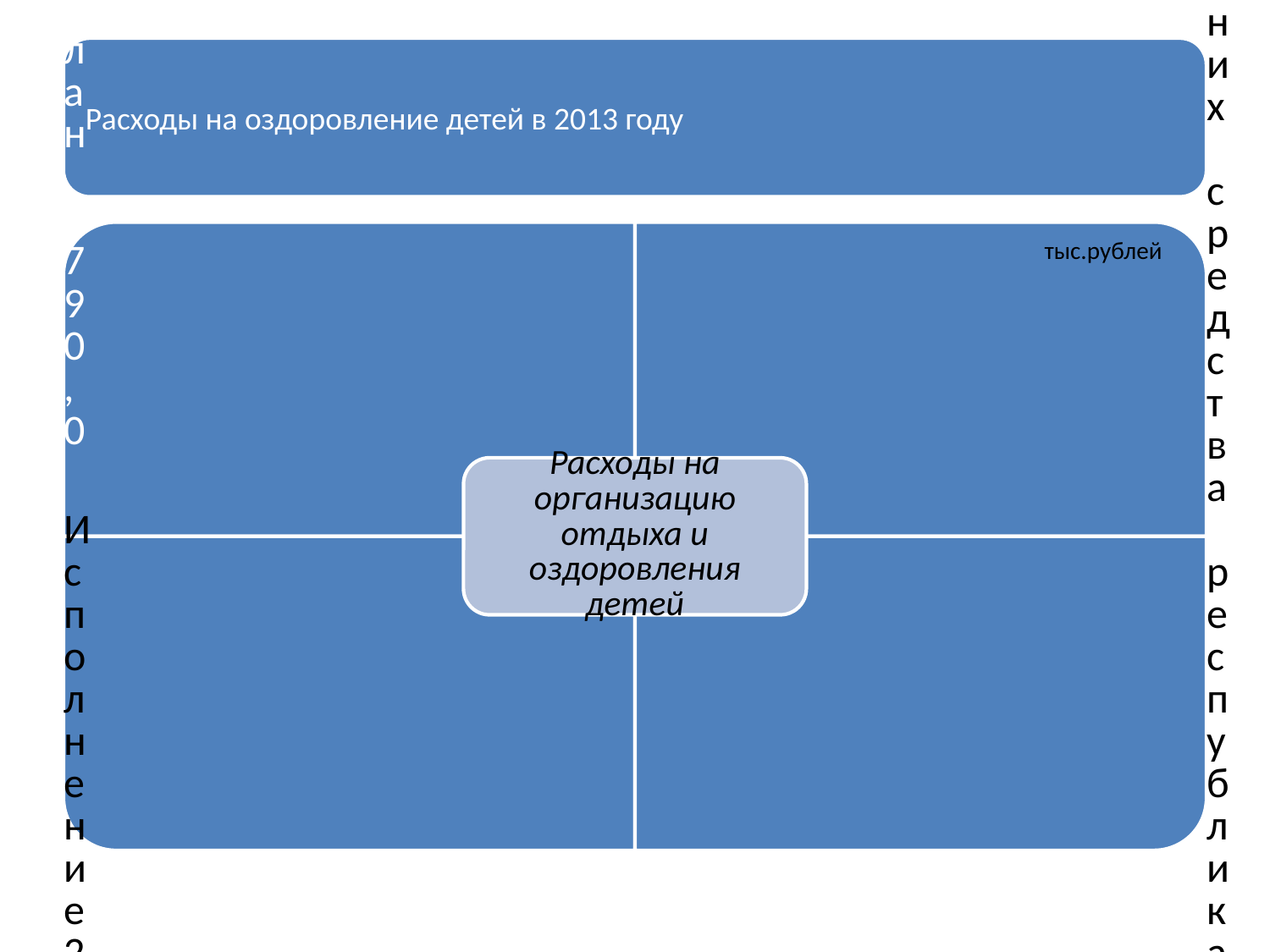

Расходы на оздоровление детей в 2013 году
Расходы на организацию отдыха и оздоровления детей
План
2790,0
Исполнение
тыс.рублей